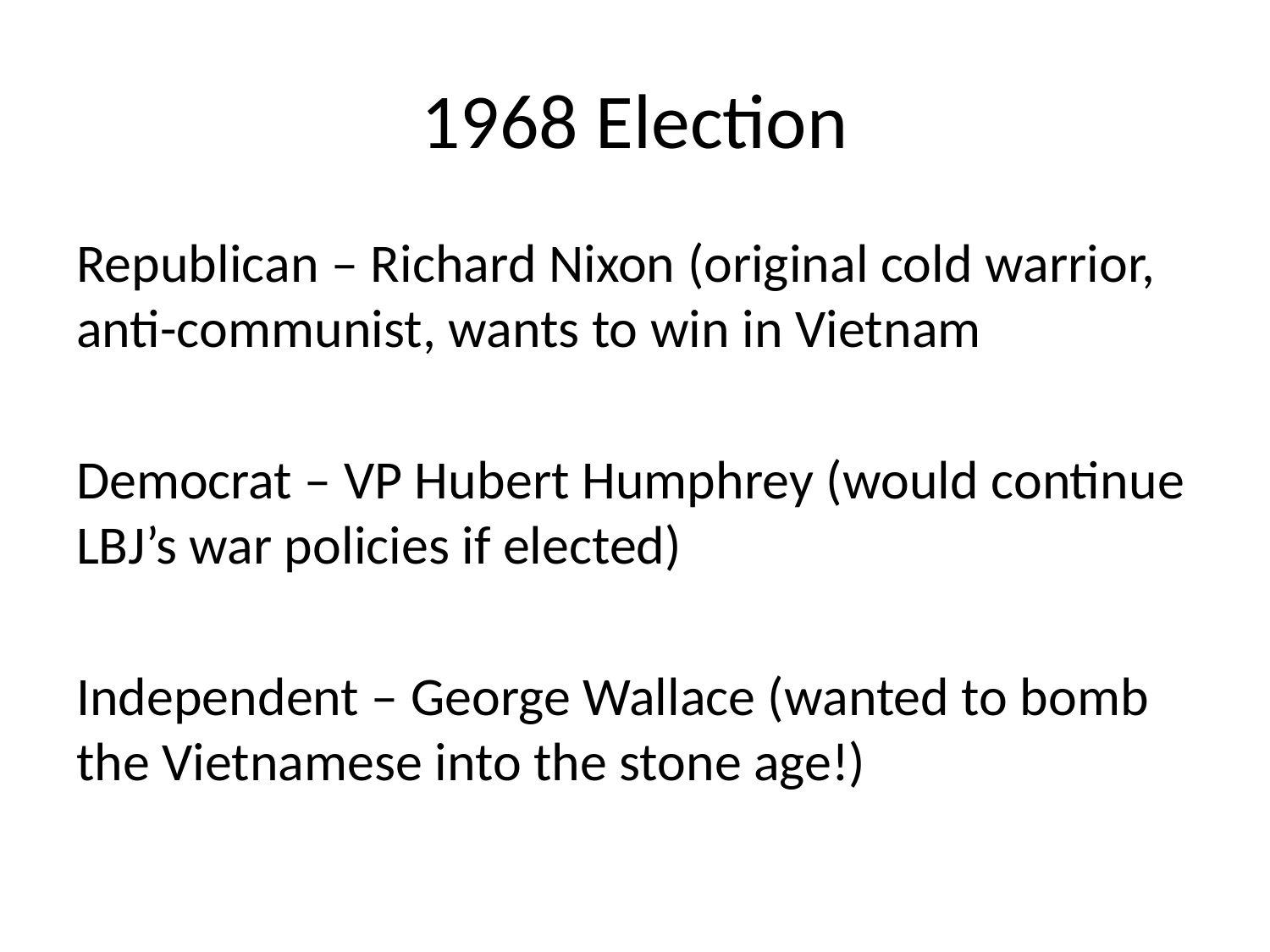

# 1968 Election
Republican – Richard Nixon (original cold warrior, anti-communist, wants to win in Vietnam

Democrat – VP Hubert Humphrey (would continue LBJ’s war policies if elected)

Independent – George Wallace (wanted to bomb the Vietnamese into the stone age!)